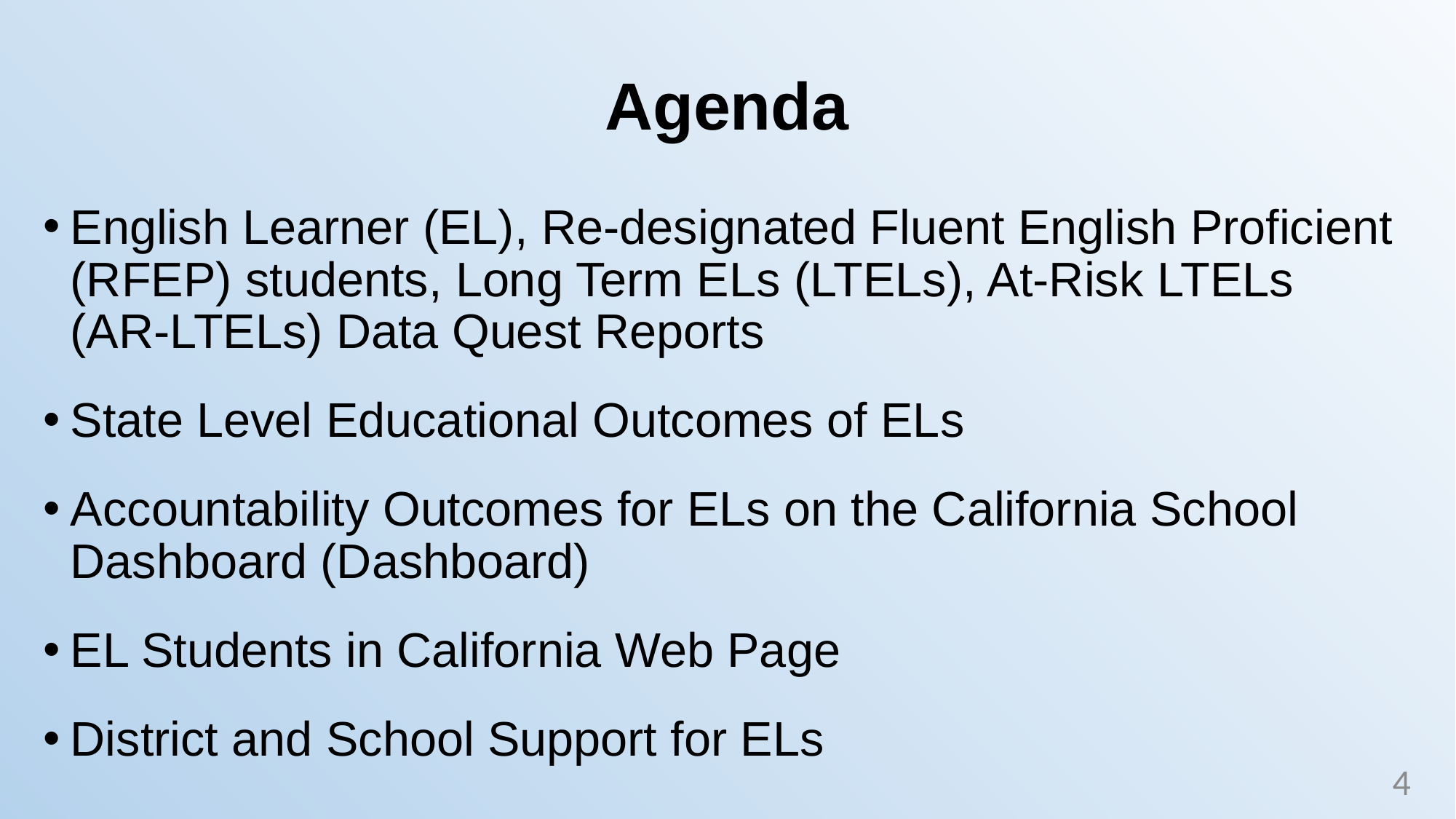

# Agenda
English Learner (EL), Re-designated Fluent English Proficient (RFEP) students, Long Term ELs (LTELs), At-Risk LTELs (AR-LTELs) Data Quest Reports
State Level Educational Outcomes of ELs
Accountability Outcomes for ELs on the California School Dashboard (Dashboard)
EL Students in California Web Page
District and School Support for ELs
4